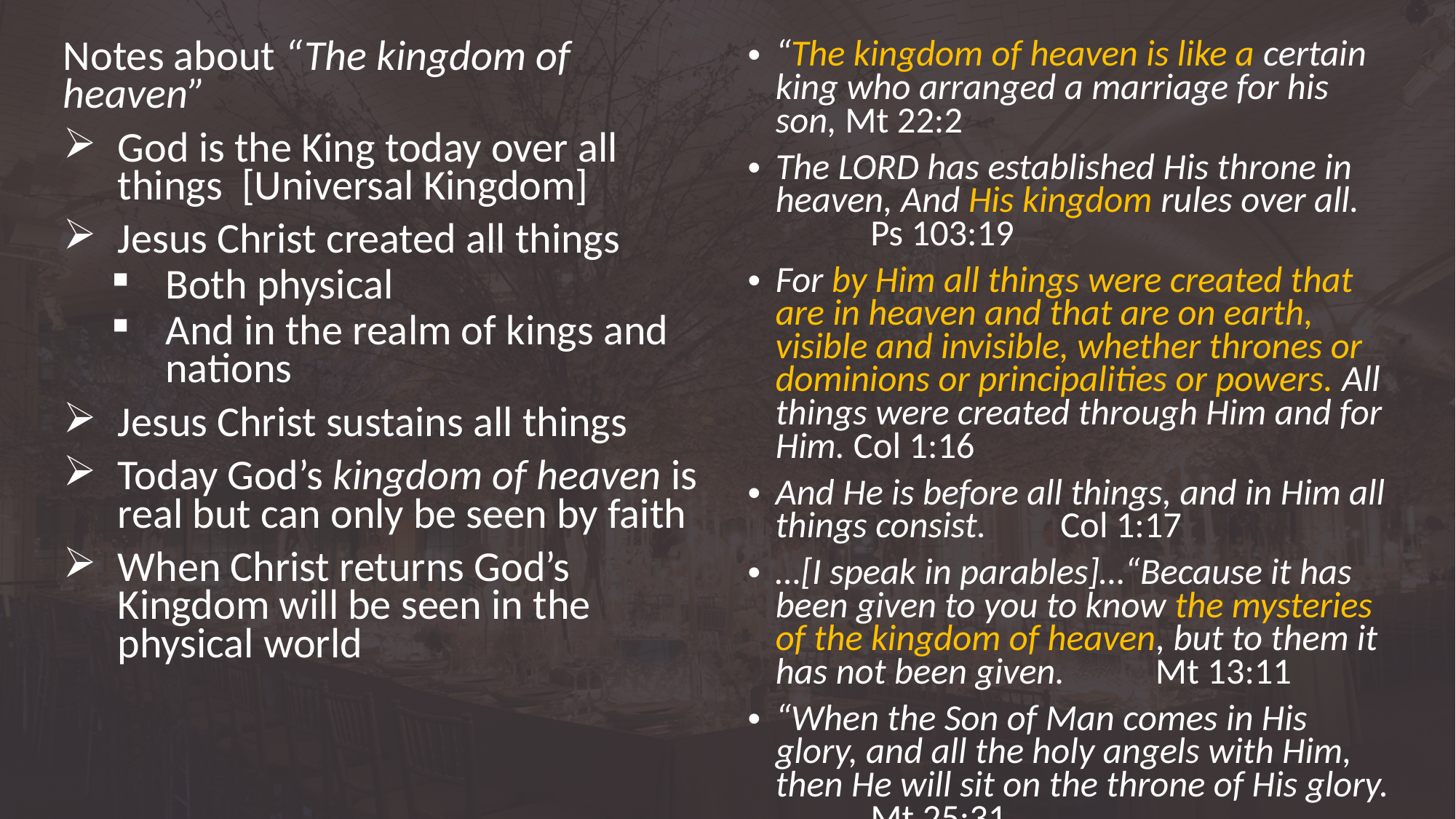

Notes about “The kingdom of heaven”
God is the King today over all things  [Universal Kingdom]
Jesus Christ created all things
Both physical
And in the realm of kings and nations
Jesus Christ sustains all things
Today God’s kingdom of heaven is real but can only be seen by faith
When Christ returns God’s Kingdom will be seen in the physical world
“The kingdom of heaven is like a certain king who arranged a marriage for his son, Mt 22:2
The Lord has established His throne in heaven, And His kingdom rules over all. 				Ps 103:19
For by Him all things were created that are in heaven and that are on earth, visible and invisible, whether thrones or dominions or principalities or powers. All things were created through Him and for Him. Col 1:16
And He is before all things, and in Him all things consist. 		Col 1:17
…[I speak in parables]…“Because it has been given to you to know the mysteries of the kingdom of heaven, but to them it has not been given. 				Mt 13:11
“When the Son of Man comes in His glory, and all the holy angels with Him, then He will sit on the throne of His glory. 			Mt 25:31